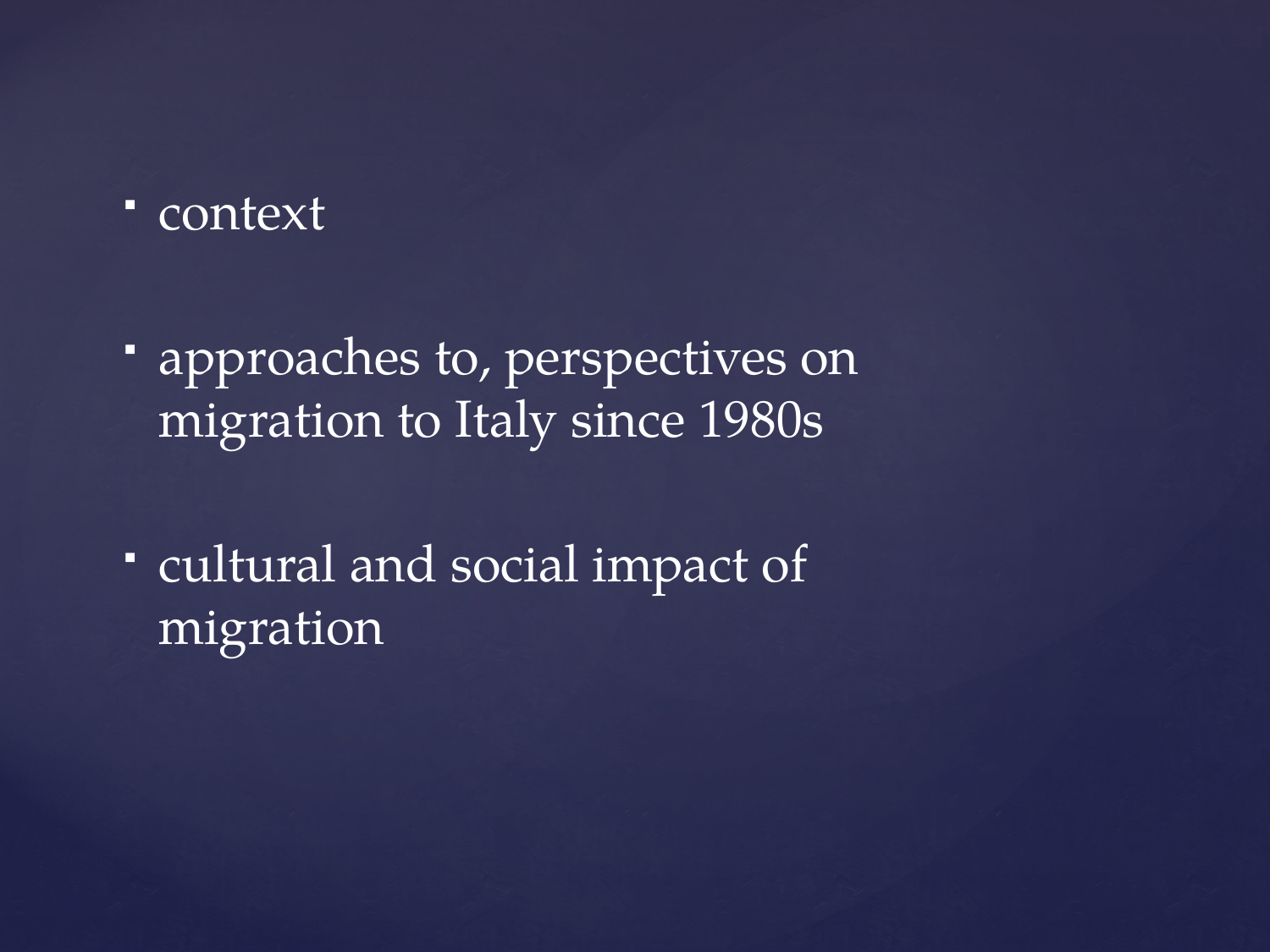

context

approaches to, perspectives on migration to Italy since 1980s

cultural and social impact of migration
#